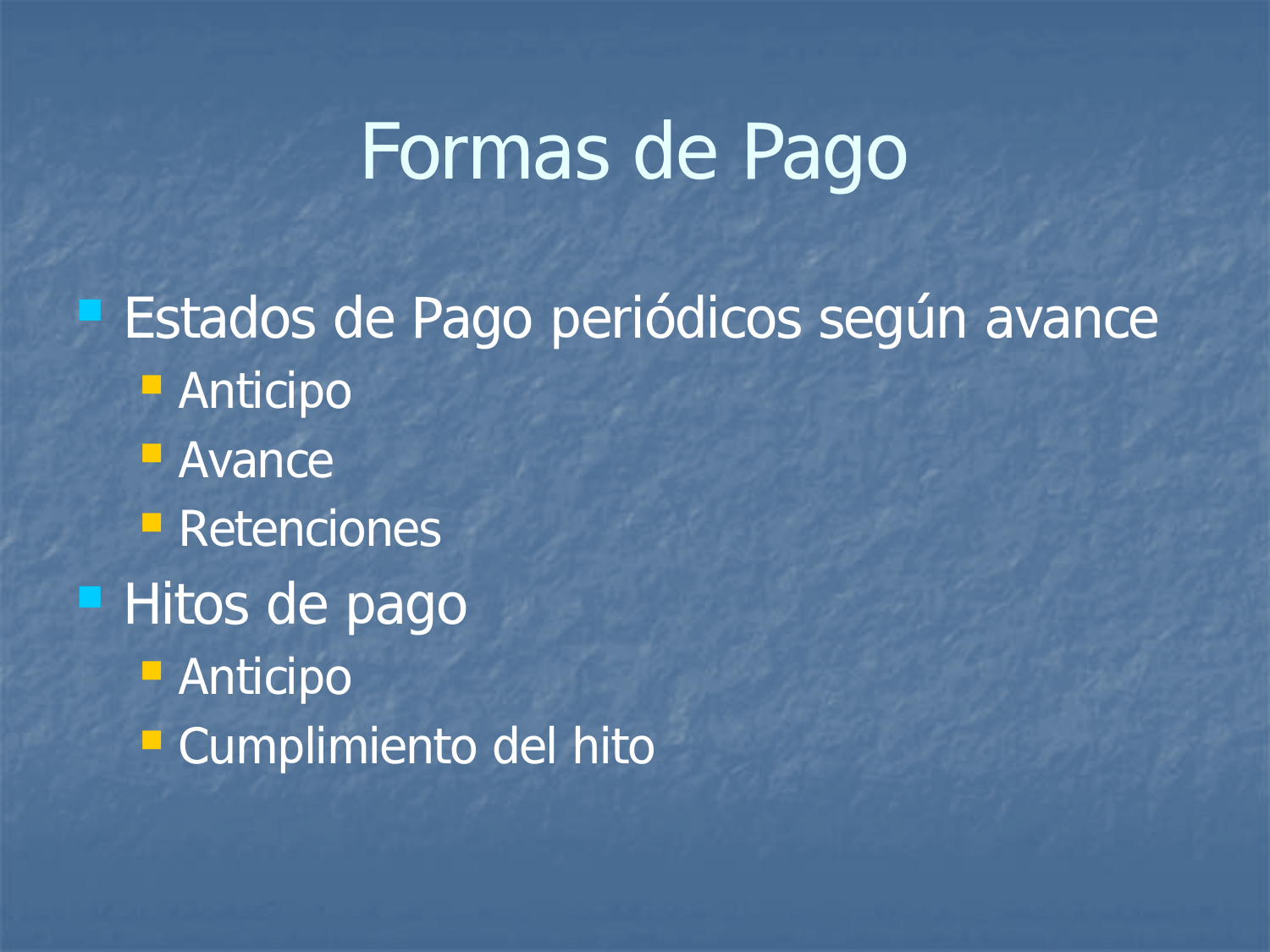

# Formas de Pago
Estados de Pago periódicos según avance
Anticipo
Avance
Retenciones
Hitos de pago
Anticipo
Cumplimiento del hito